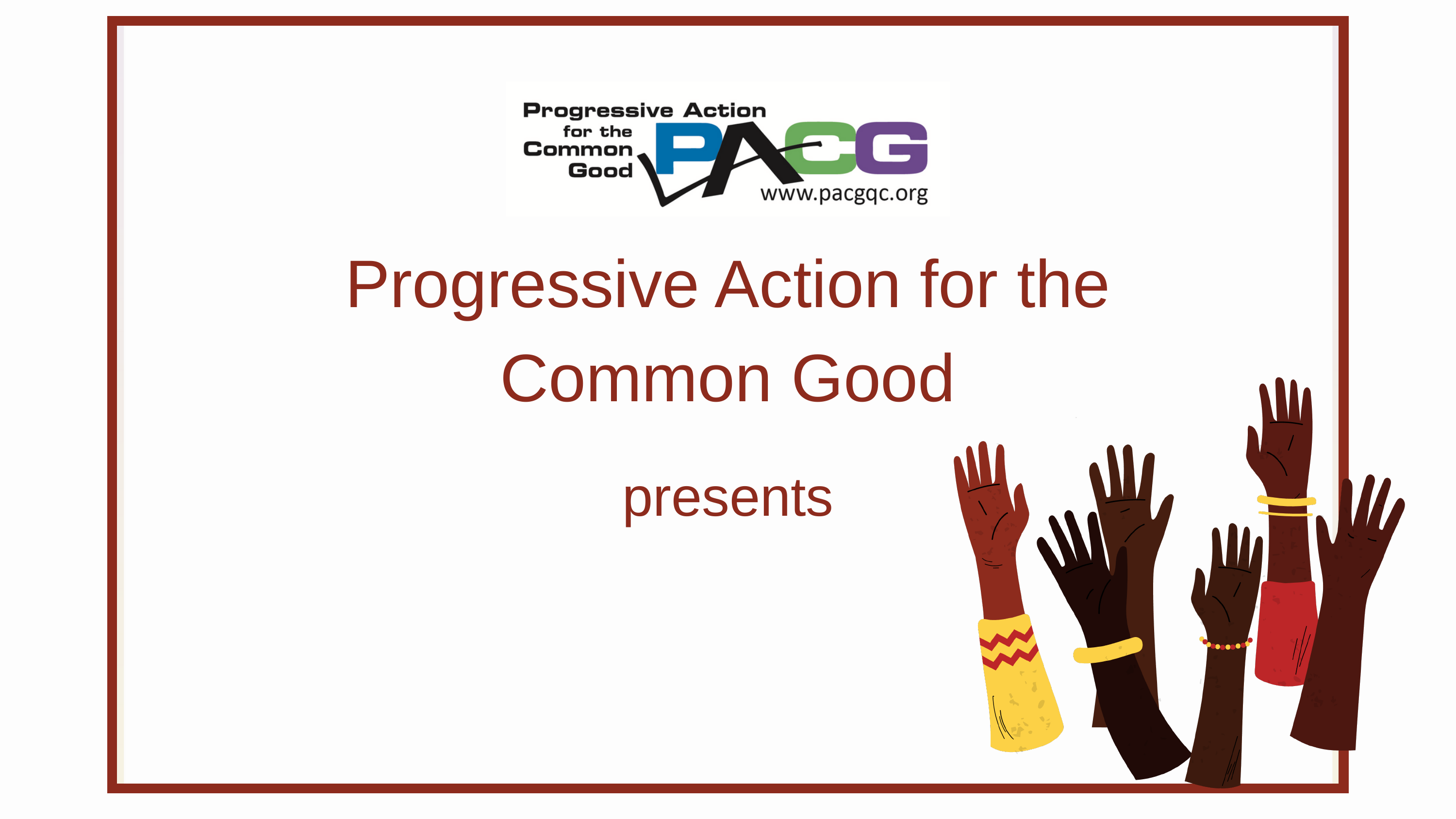

Progressive Action for the Common Good

presents